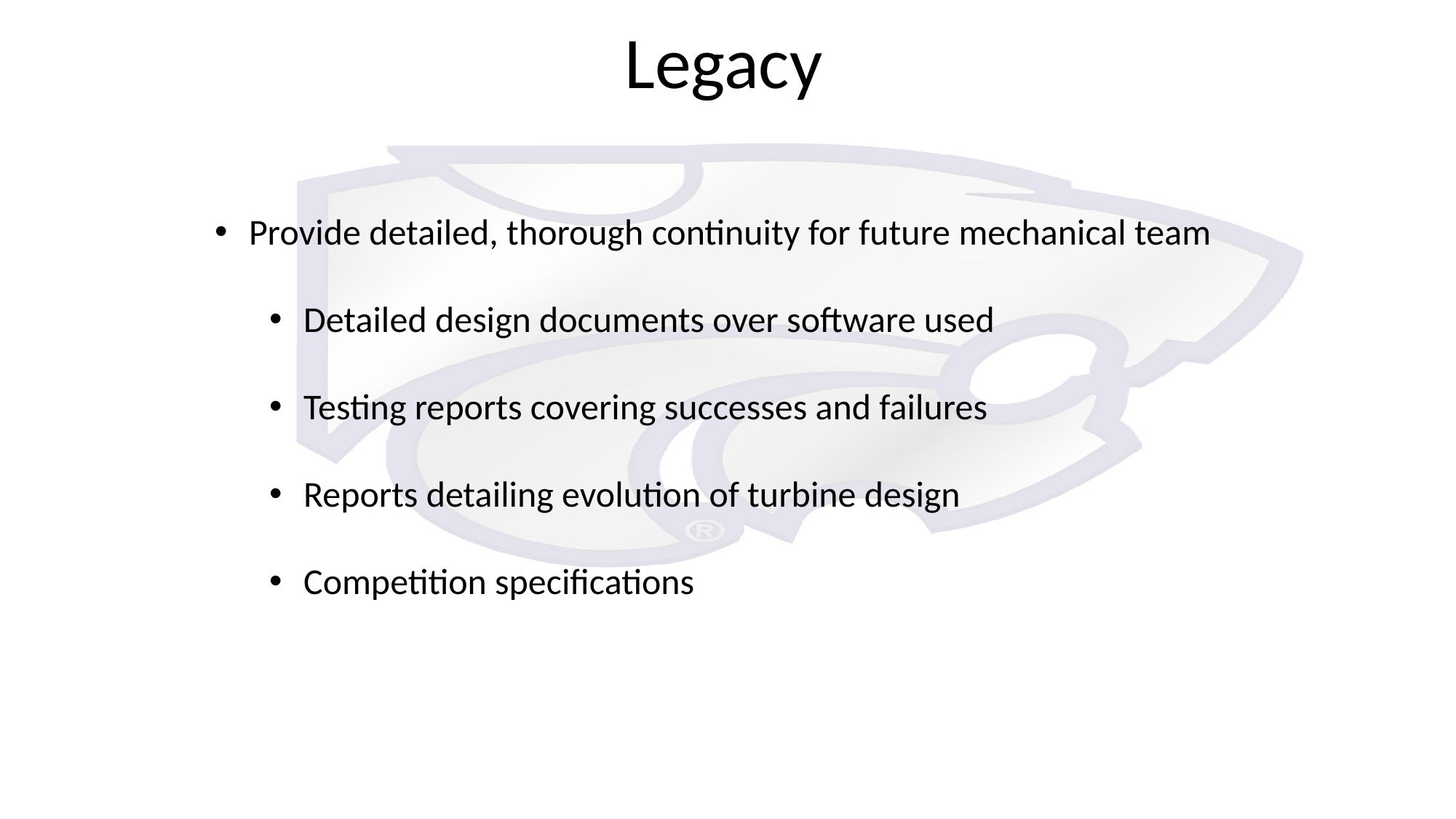

Legacy
Provide detailed, thorough continuity for future mechanical team
Detailed design documents over software used
Testing reports covering successes and failures
Reports detailing evolution of turbine design
Competition specifications